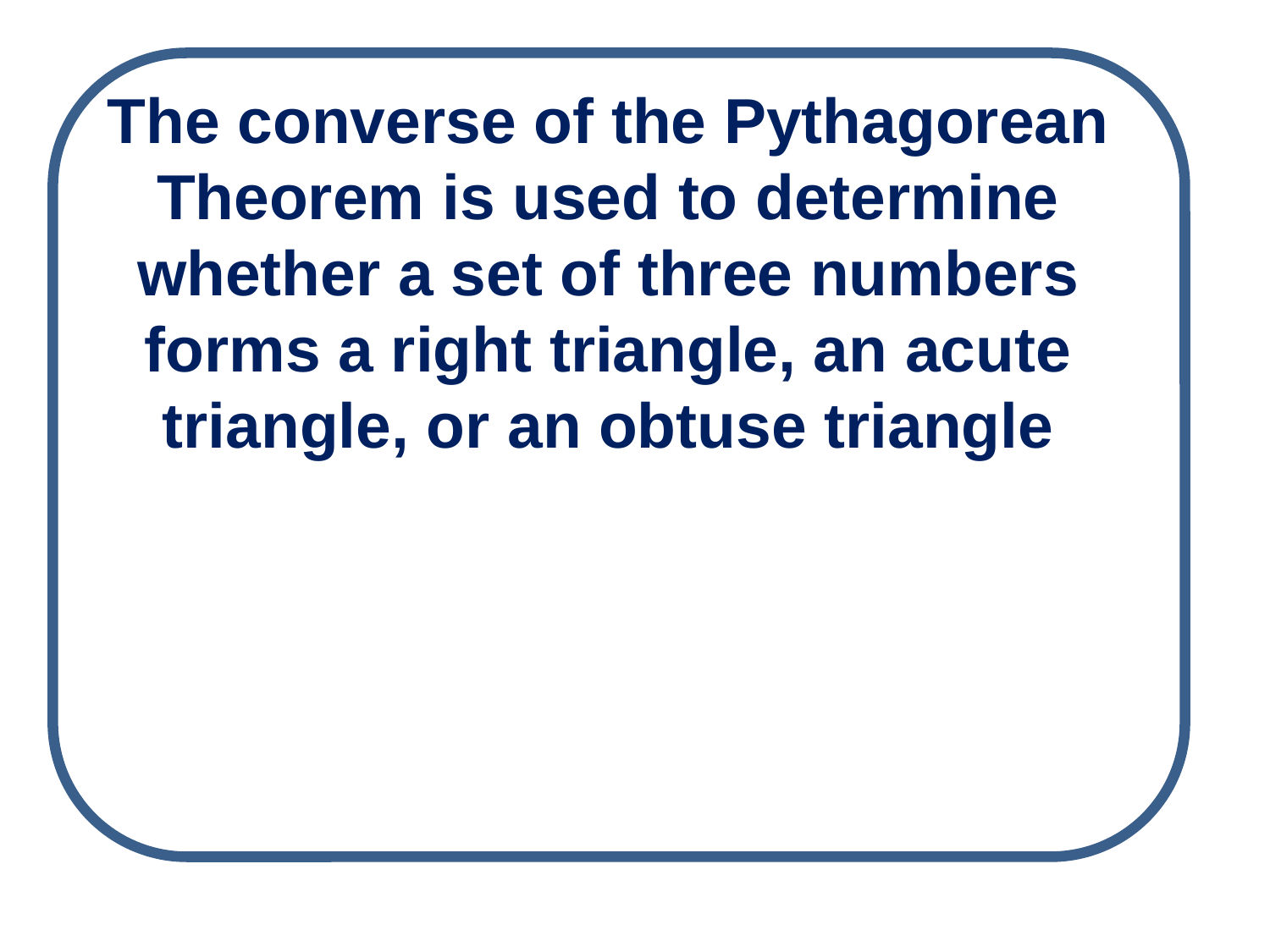

The converse of the Pythagorean Theorem is used to determine whether a set of three numbers forms a right triangle, an acute triangle, or an obtuse triangle